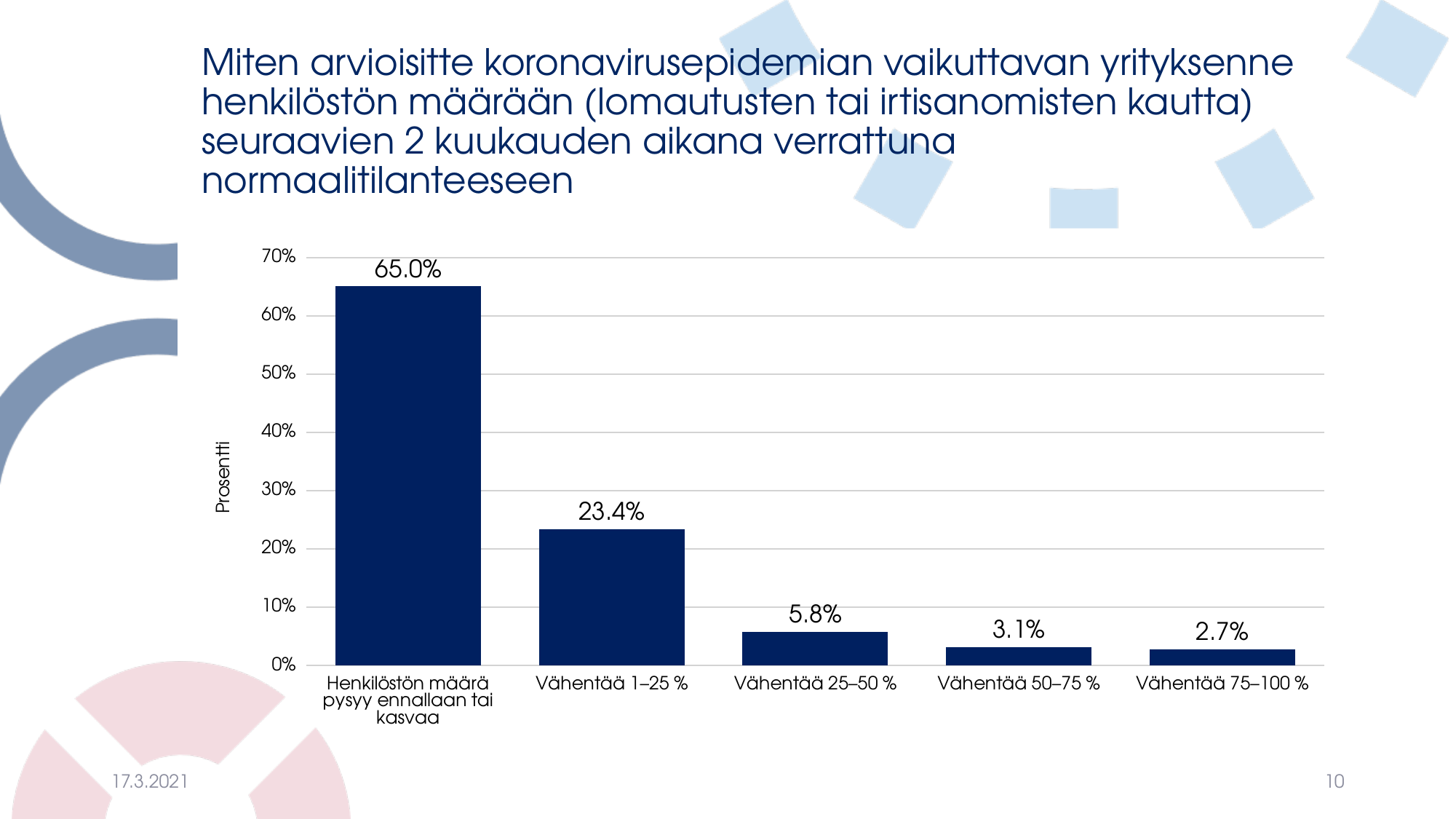

# Miten arvioisitte koronavirusepidemian vaikuttavan yrityksenne henkilöstön määrään (lomautusten tai irtisanomisten kautta) seuraavien 2 kuukauden aikana verrattuna normaalitilanteeseen

### Chart

| Category |  |
|---|---|
| Henkilöstön määrä pysyy ennallaan tai kasvaa | 0.6502988898377455 |
| Vähentää 1–25 % | 0.2335610589239966 |
| Vähentää 25–50 % | 0.05764304013663536 |
| Vähentää 50–75 % | 0.031169940222032455 |
| Vähentää 75–100 % | 0.027327070879590097 |
17.3.2021

10